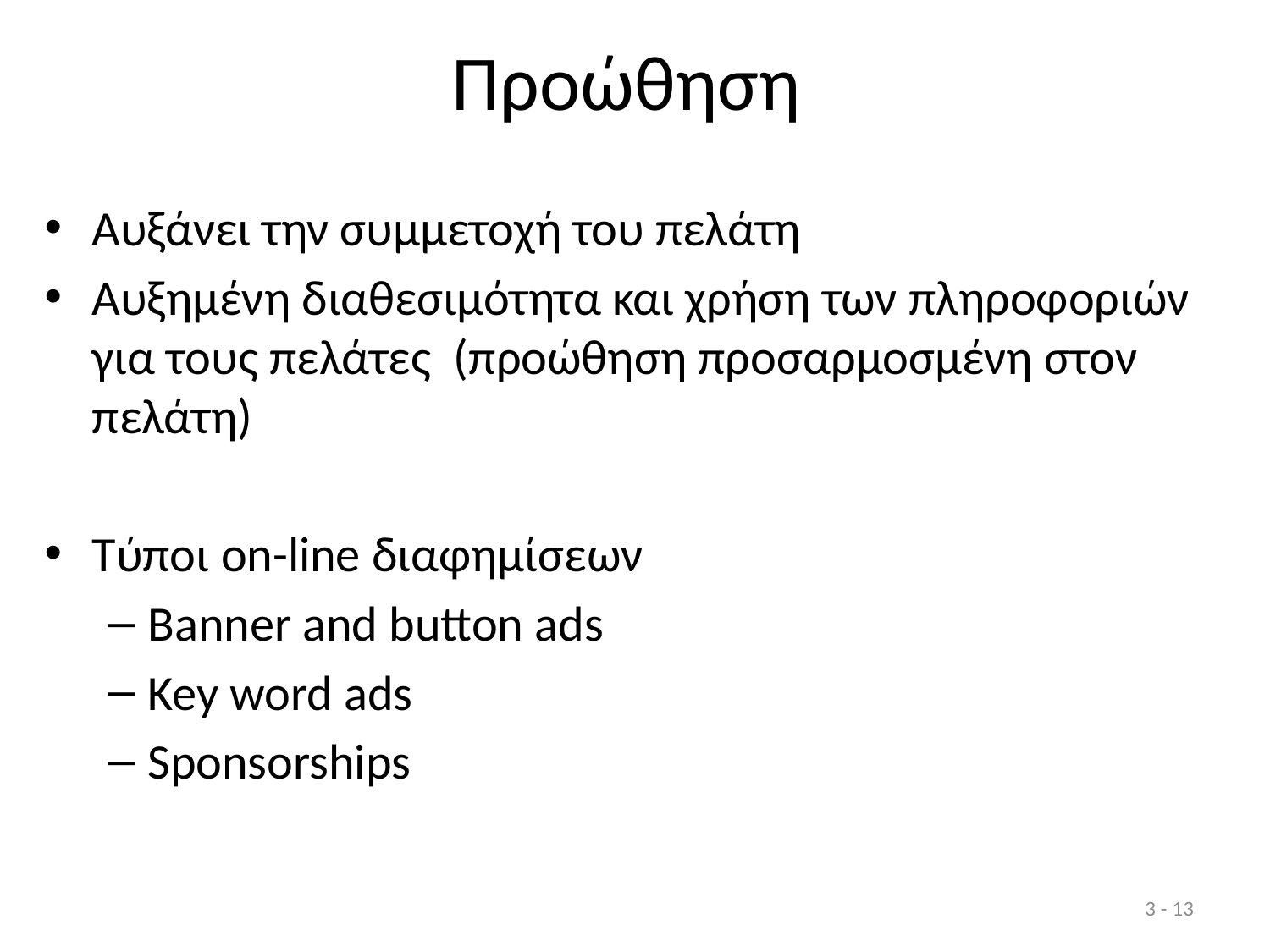

# Προώθηση
Αυξάνει την συμμετοχή του πελάτη
Αυξημένη διαθεσιμότητα και χρήση των πληροφοριών για τους πελάτες  (προώθηση προσαρμοσμένη στον πελάτη)

Τύποι on-line διαφημίσεων
Banner and button ads
Key word ads
Sponsorships

3 - 13